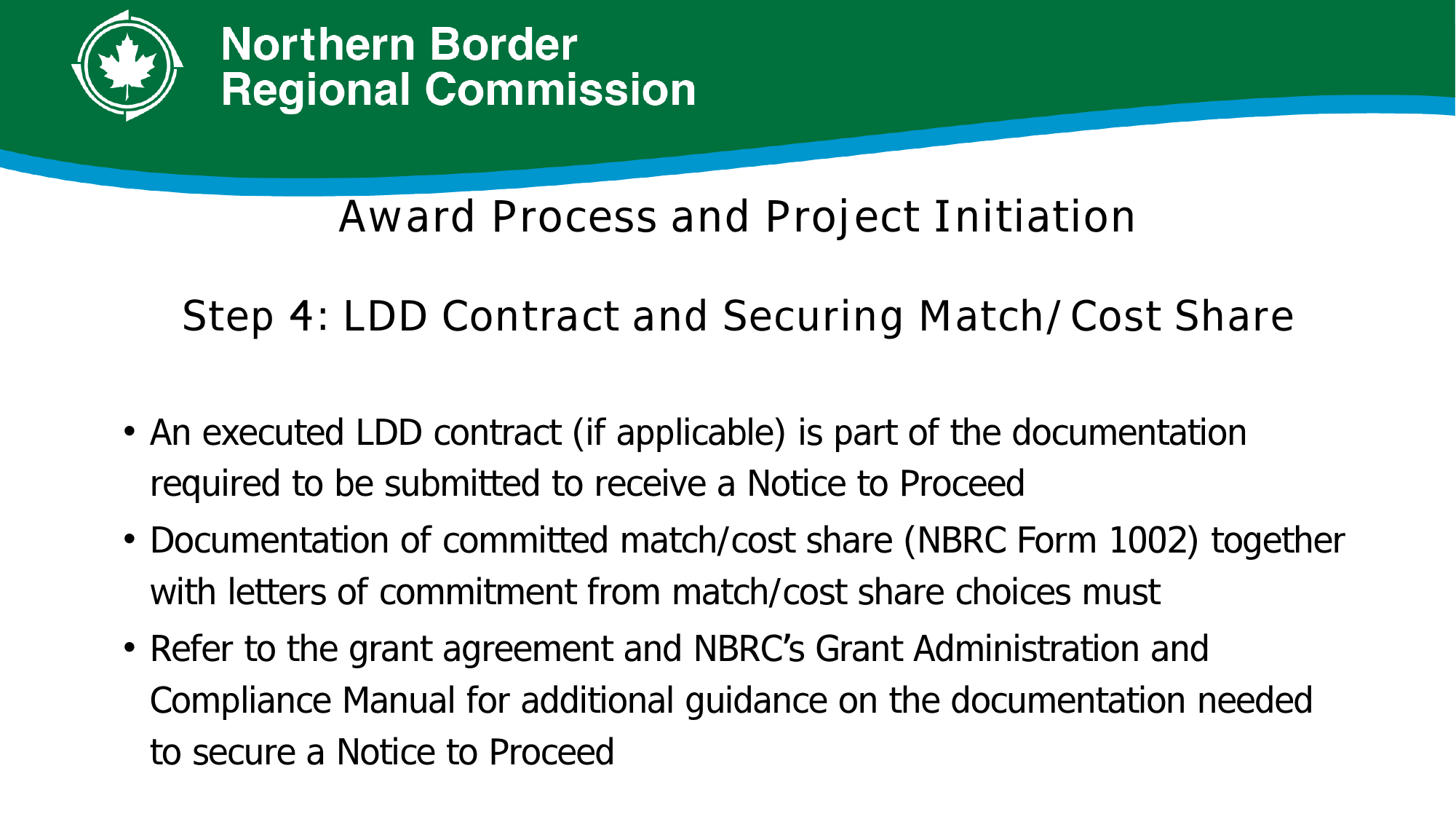

# Award Process and Project Initiation
Step 4: LDD Contract and Securing Match/Cost Share

An executed LDD contract (if applicable) is part of the documentation required to be submitted to receive a Notice to Proceed
Documentation of committed match/cost share (NBRC Form 1002) together with letters of commitment from match/cost share choices must
Refer to the grant agreement and NBRC’s Grant Administration and Compliance Manual for additional guidance on the documentation needed to secure a Notice to Proceed